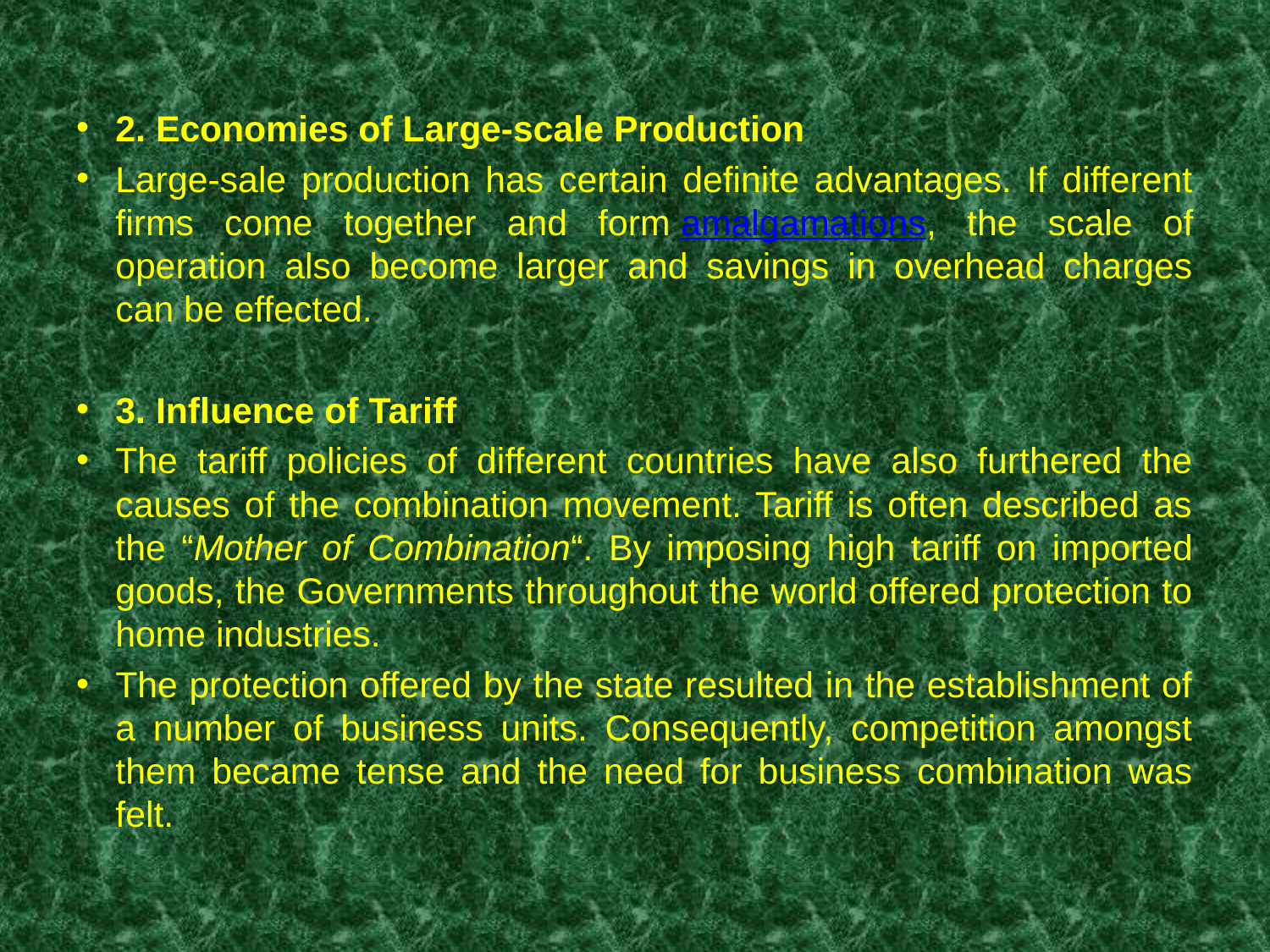

2. Economies of Large-scale Production
Large-sale production has certain definite advantages. If different firms come together and form amalgamations, the scale of operation also become larger and savings in overhead charges can be effected.

3. Influence of Tariff
The tariff policies of different countries have also furthered the causes of the combination movement. Tariff is often described as the “Mother of Combination“. By imposing high tariff on imported goods, the Governments throughout the world offered protection to home industries.
The protection offered by the state resulted in the establishment of a number of business units. Consequently, competition amongst them became tense and the need for business combination was felt.